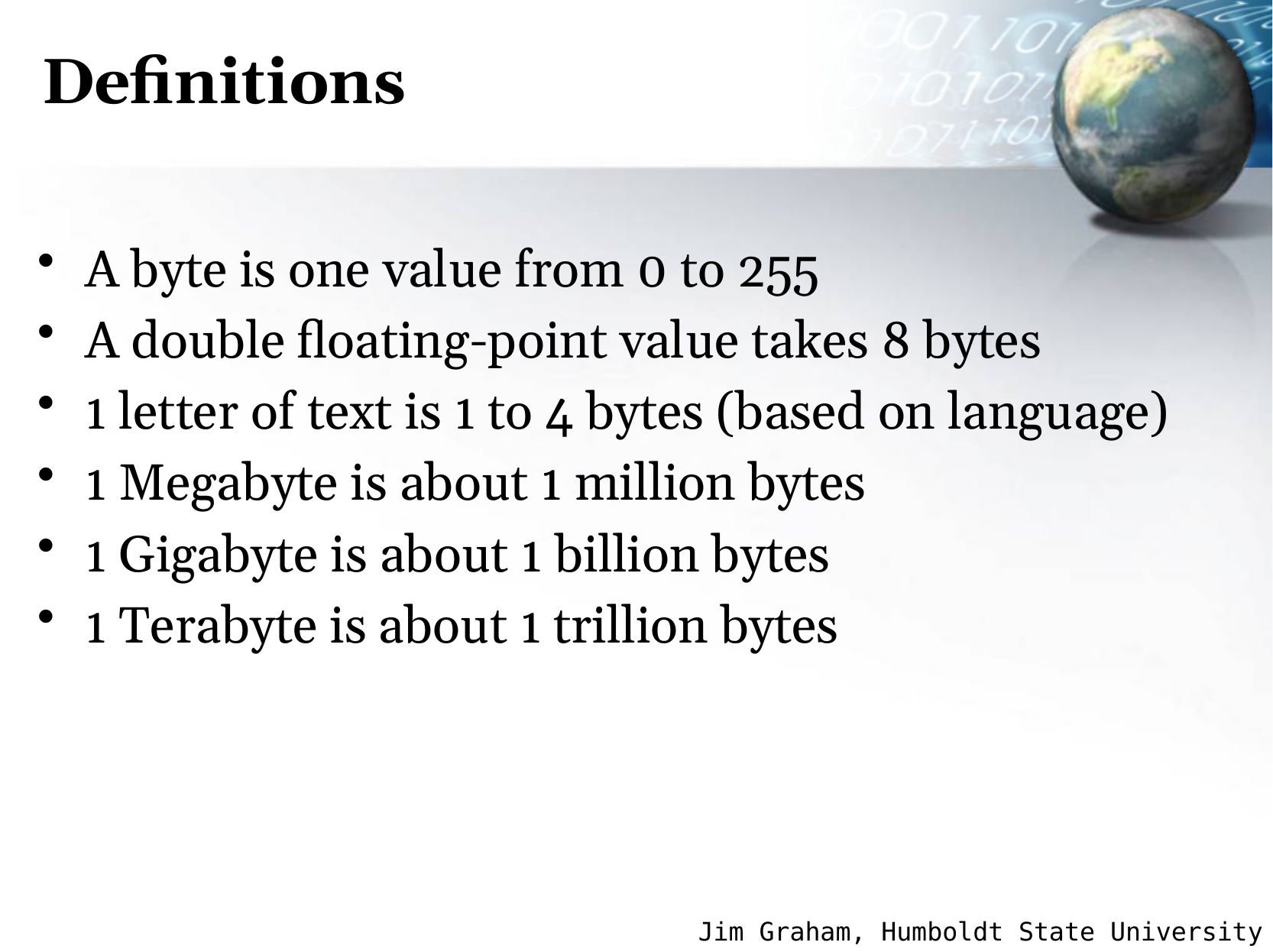

# Definitions
A byte is one value from 0 to 255
A double floating-point value takes 8 bytes
1 letter of text is 1 to 4 bytes (based on language)
1 Megabyte is about 1 million bytes
1 Gigabyte is about 1 billion bytes
1 Terabyte is about 1 trillion bytes